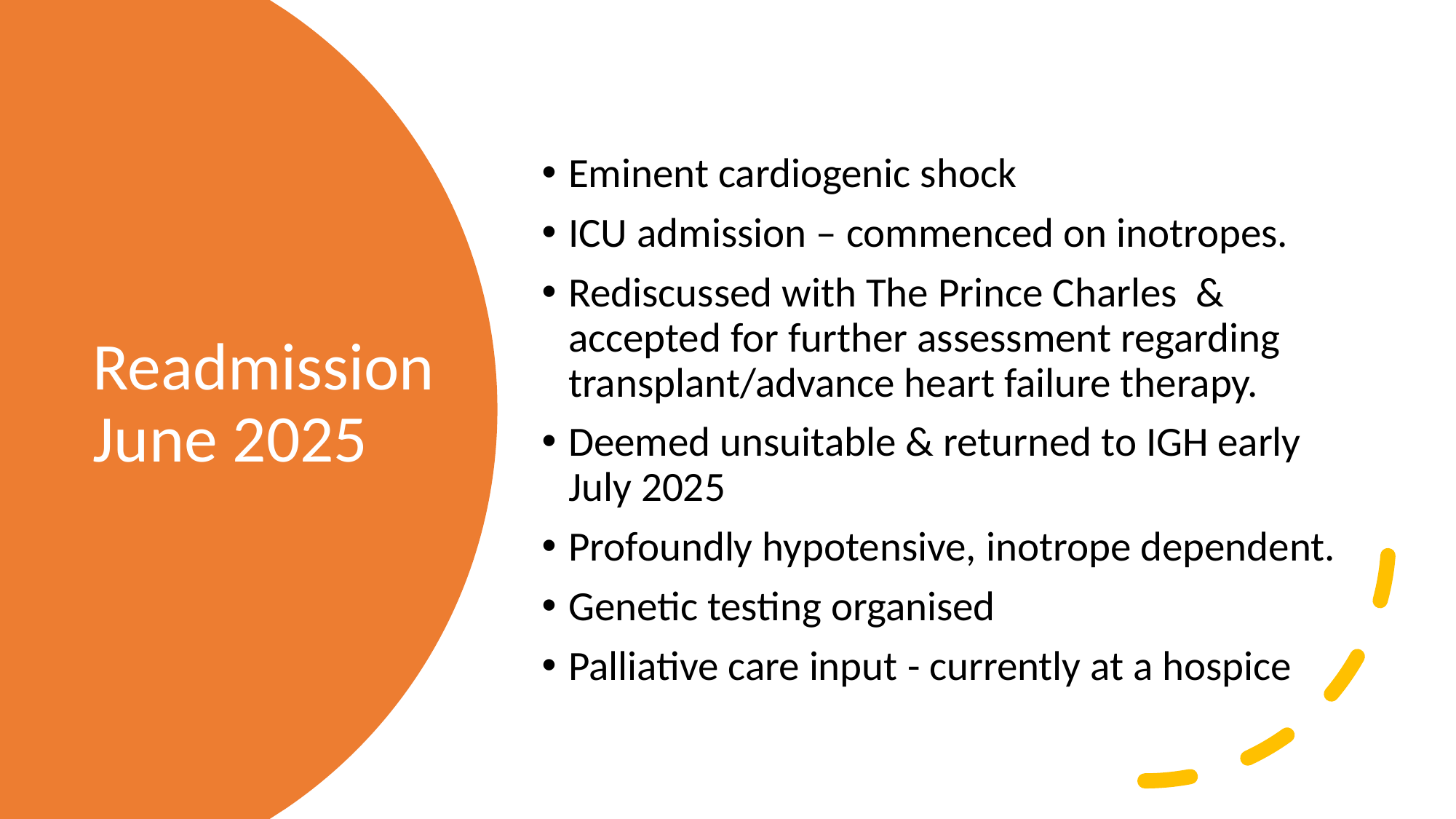

Eminent cardiogenic shock
ICU admission – commenced on inotropes.
Rediscussed with The Prince Charles  & accepted for further assessment regarding transplant/advance heart failure therapy.
Deemed unsuitable & returned to IGH early July 2025
Profoundly hypotensive, inotrope dependent.
Genetic testing organised
Palliative care input - currently at a hospice

# Readmission June 2025